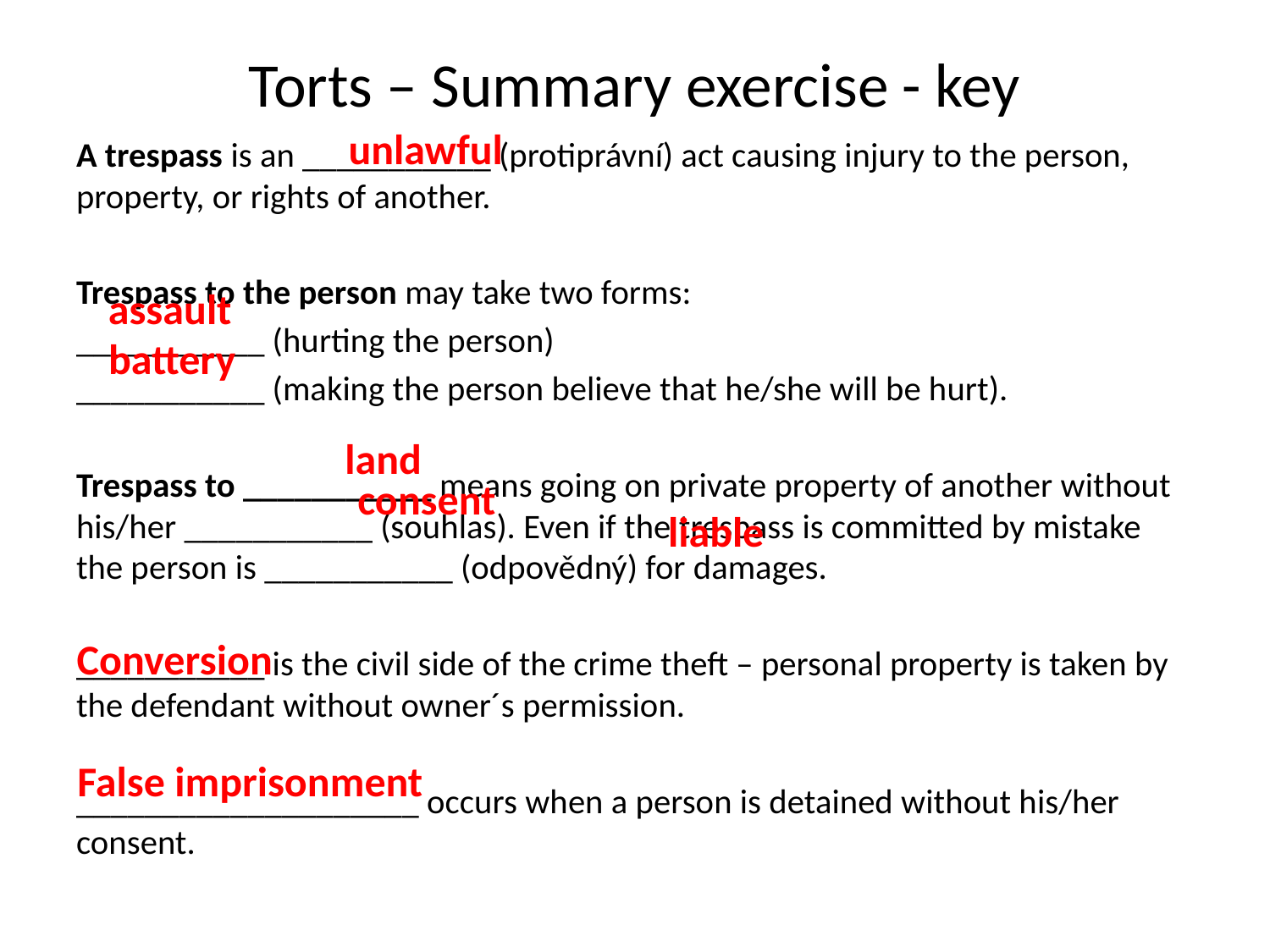

# Torts – Summary exercise - key
unlawful
A trespass is an ___________ (protiprávní) act causing injury to the person, property, or rights of another.

Trespass to the person may take two forms:
___________ (hurting the person)
___________ (making the person believe that he/she will be hurt).

Trespass to ___________ means going on private property of another without his/her ___________ (souhlas). Even if the trespass is committed by mistake the person is ___________ (odpovědný) for damages.

___________ is the civil side of the crime theft – personal property is taken by the defendant without owner´s permission.

____________________ occurs when a person is detained without his/her consent.

assault
battery
land
consent
liable
Conversion
False imprisonment